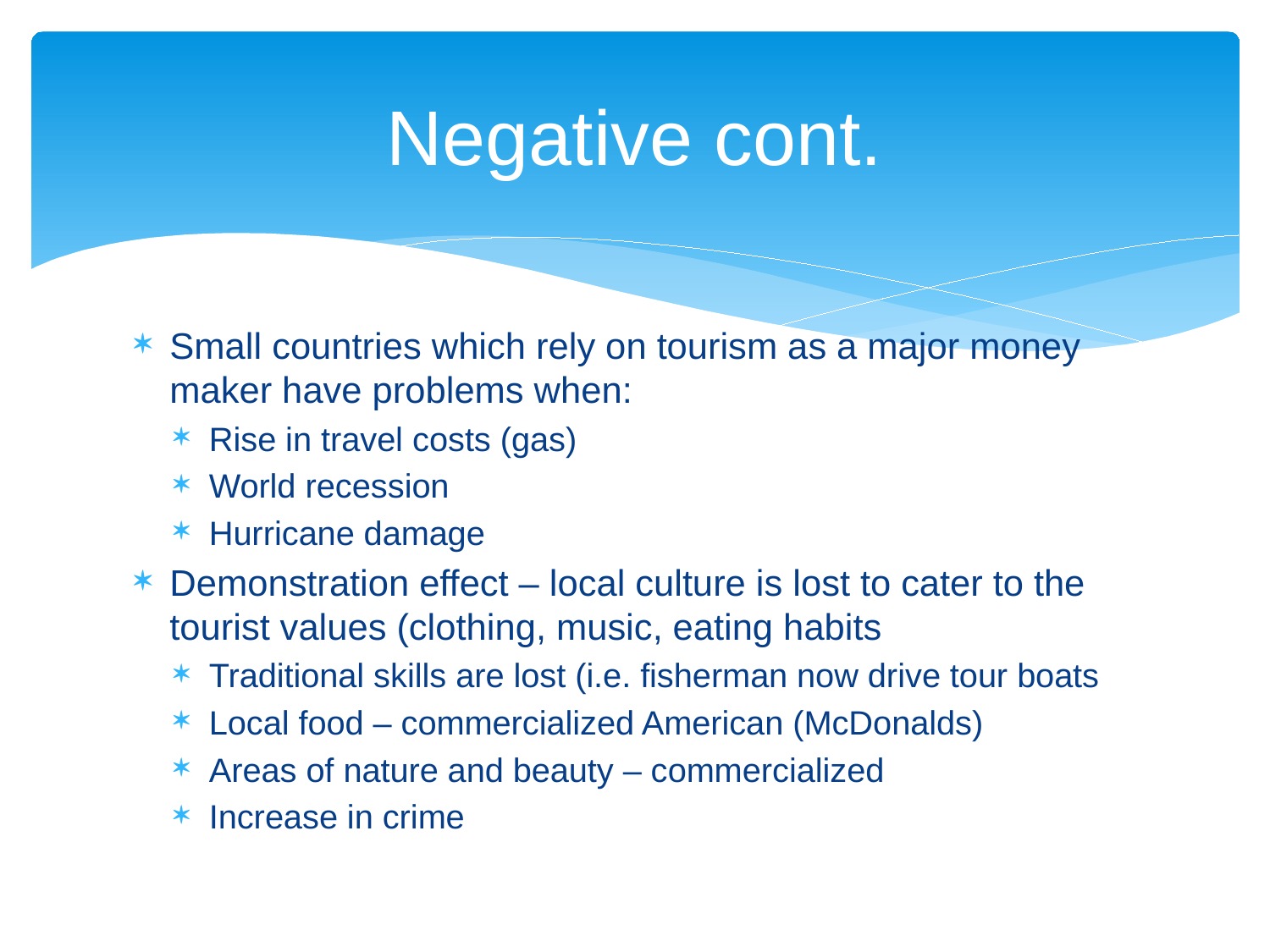

# Negative cont.
Small countries which rely on tourism as a major money maker have problems when:
Rise in travel costs (gas)
World recession
Hurricane damage
Demonstration effect – local culture is lost to cater to the tourist values (clothing, music, eating habits
Traditional skills are lost (i.e. fisherman now drive tour boats
Local food – commercialized American (McDonalds)
Areas of nature and beauty – commercialized
Increase in crime